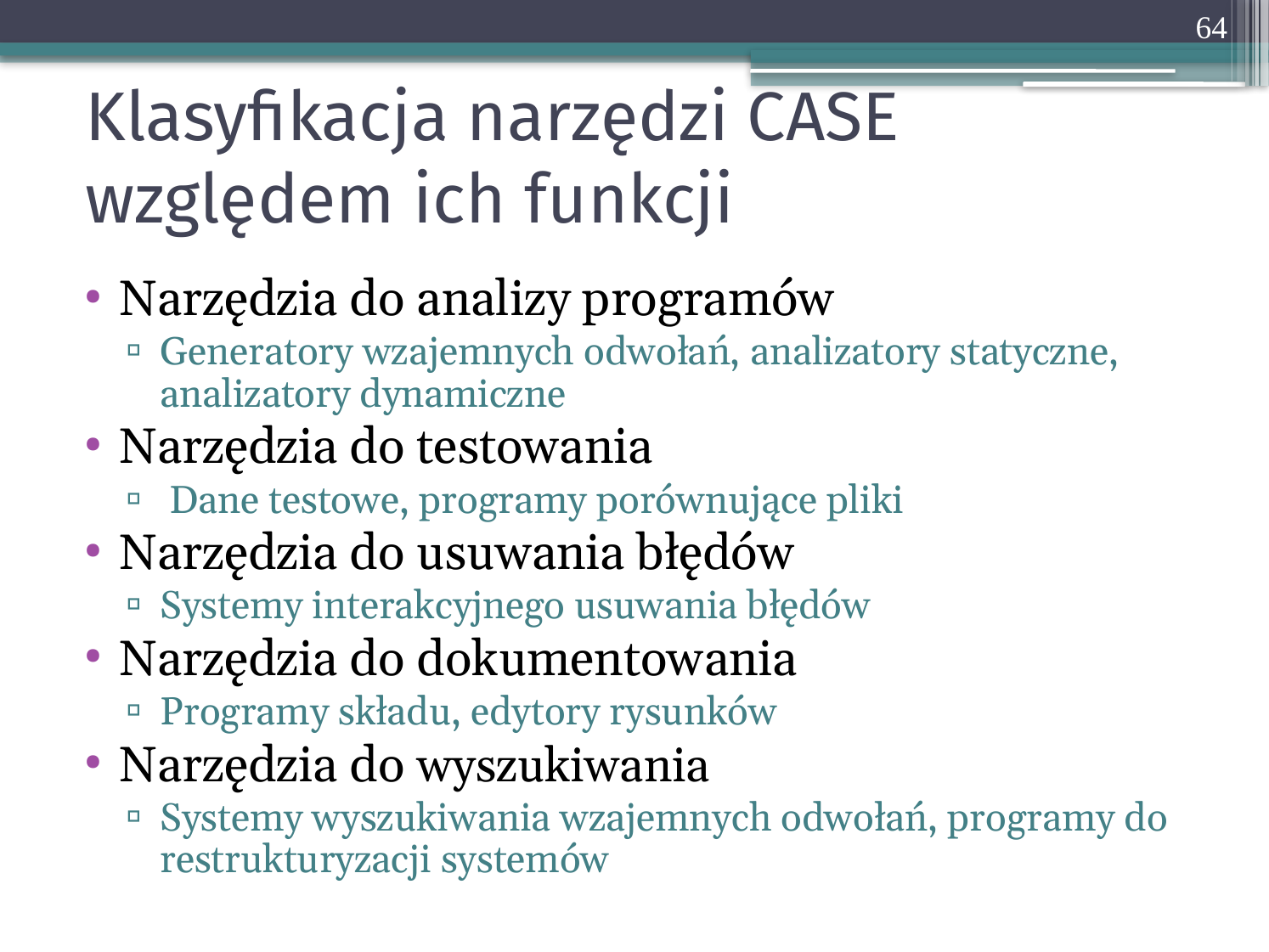

64
# Klasyfikacja narzędzi CASE względem ich funkcji

Narzędzia do analizy programów
Generatory wzajemnych odwołań, analizatory statyczne, analizatory dynamiczne
Narzędzia do testowania
 Dane testowe, programy porównujące pliki
Narzędzia do usuwania błędów
Systemy interakcyjnego usuwania błędów
Narzędzia do dokumentowania
Programy składu, edytory rysunków
Narzędzia do wyszukiwania
Systemy wyszukiwania wzajemnych odwołań, programy do restrukturyzacji systemów